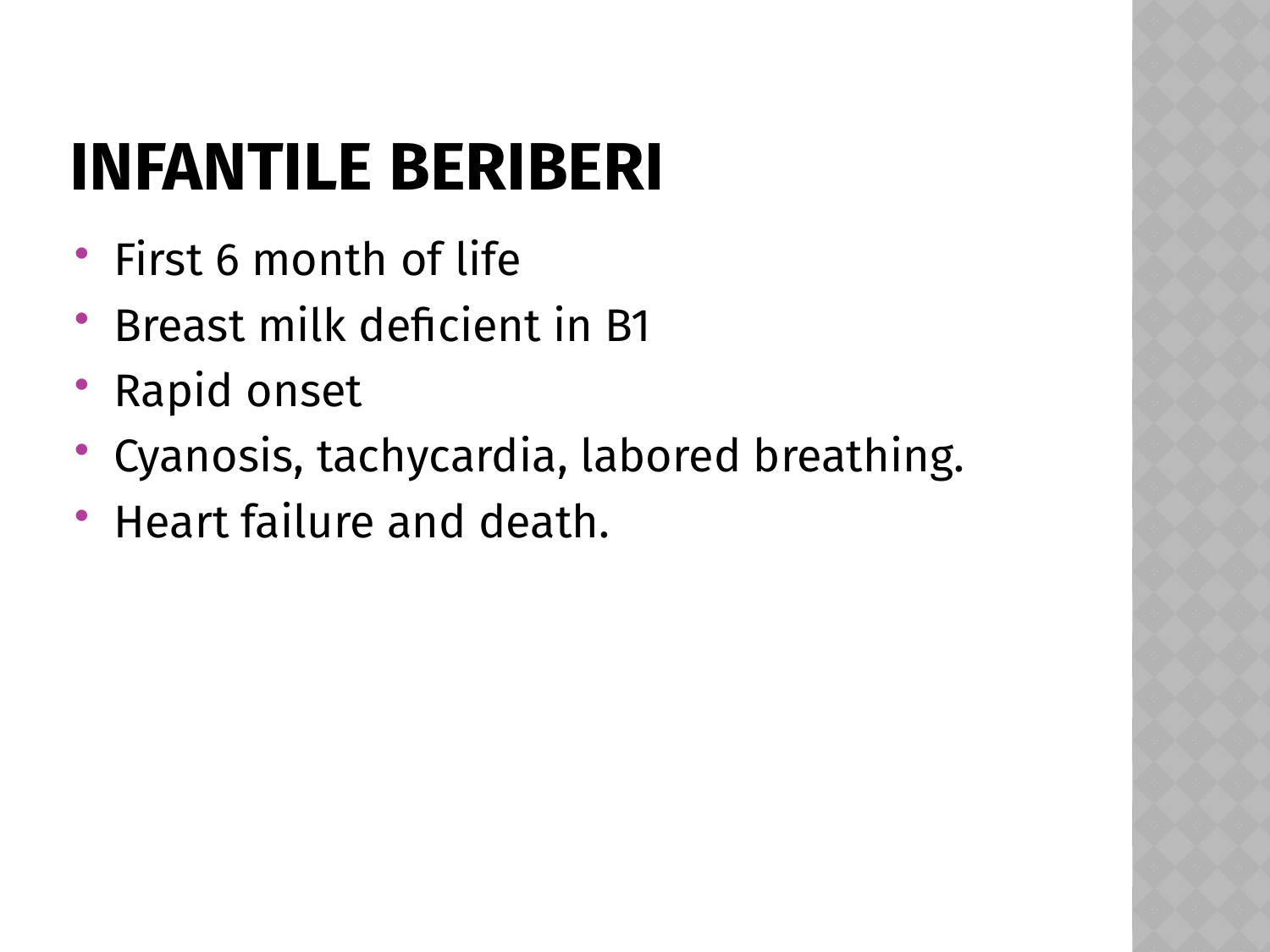

# INFANTILE BERIBERI
First 6 month of life
Breast milk deficient in B1
Rapid onset
Cyanosis, tachycardia, labored breathing.
Heart failure and death.